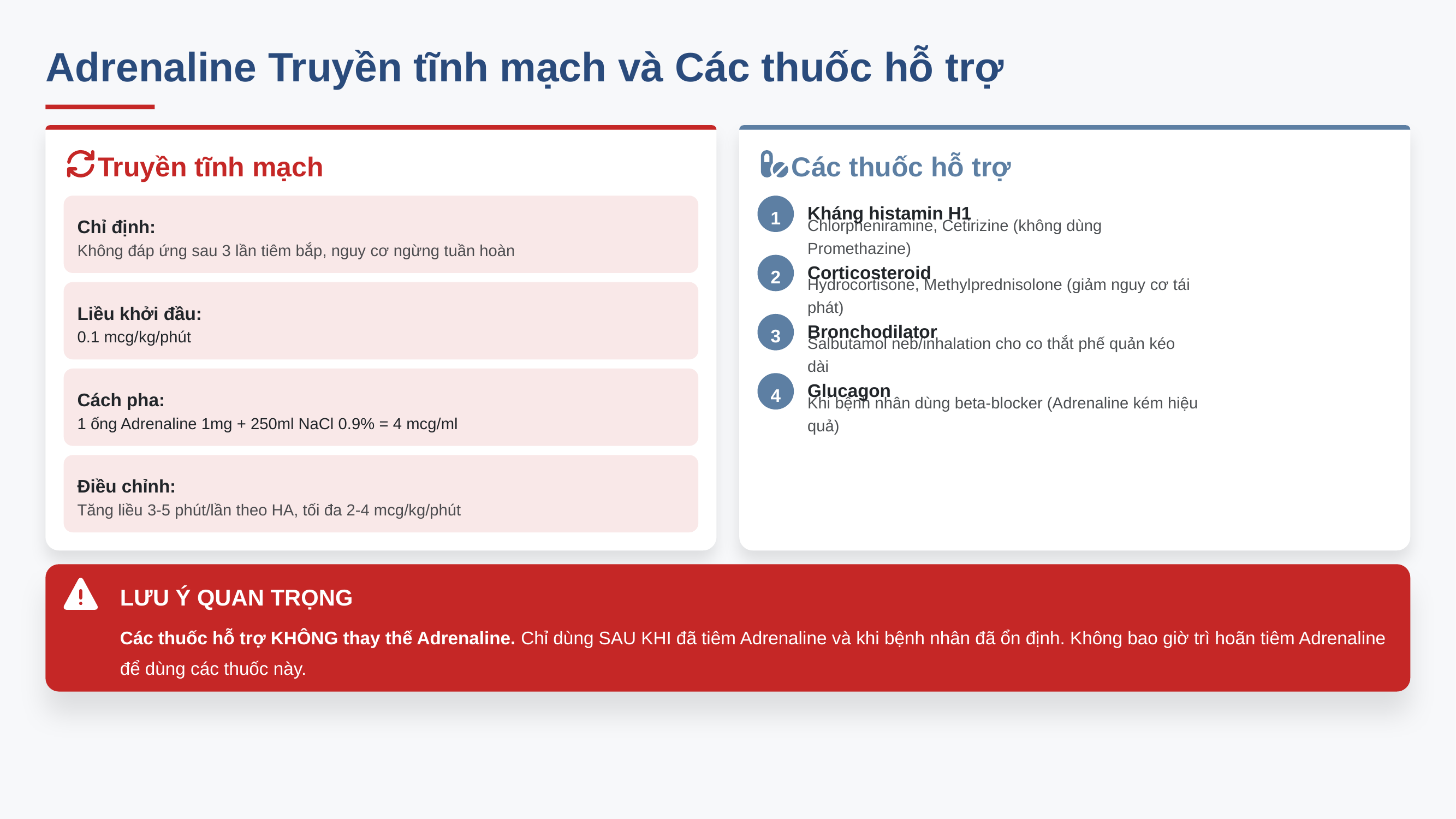

Adrenaline Truyền tĩnh mạch và Các thuốc hỗ trợ

Truyền tĩnh mạch
Các thuốc hỗ trợ

1

Kháng histamin H1
Chỉ định:
Chlorpheniramine, Cetirizine (không dùng Promethazine)
Không đáp ứng sau 3 lần tiêm bắp, nguy cơ ngừng tuần hoàn
2

Corticosteroid

Hydrocortisone, Methylprednisolone (giảm nguy cơ tái phát)
Liều khởi đầu:
3

Bronchodilator
0.1 mcg/kg/phút
Salbutamol neb/inhalation cho co thắt phế quản kéo dài

4

Glucagon
Cách pha:
Khi bệnh nhân dùng beta-blocker (Adrenaline kém hiệu quả)
1 ống Adrenaline 1mg + 250ml NaCl 0.9% = 4 mcg/ml

Điều chỉnh:
Tăng liều 3-5 phút/lần theo HA, tối đa 2-4 mcg/kg/phút

LƯU Ý QUAN TRỌNG
Các thuốc hỗ trợ KHÔNG thay thế Adrenaline. Chỉ dùng SAU KHI đã tiêm Adrenaline và khi bệnh nhân đã ổn định. Không bao giờ trì hoãn tiêm Adrenaline để dùng các thuốc này.